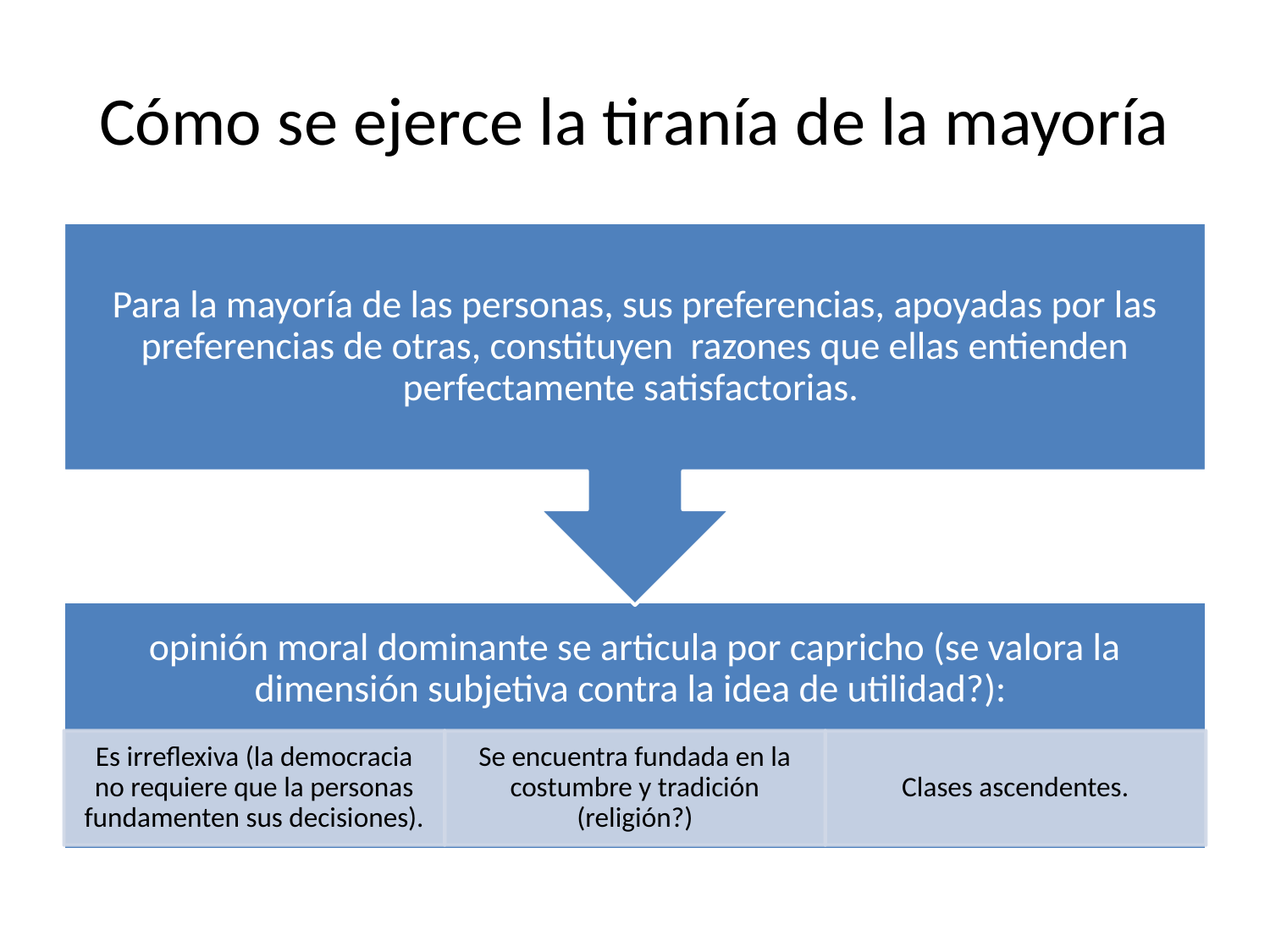

# Cómo se ejerce la tiranía de la mayoría
opinión moral dominante se articula por capricho (se valora la dimensión subjetiva contra la idea de utilidad?):
Es irreflexiva (la democracia no requiere que la personas fundamenten sus decisiones).
Se encuentra fundada en la costumbre y tradición (religión?)
Clases ascendentes.
Para la mayoría de las personas, sus preferencias, apoyadas por las preferencias de otras, constituyen  razones que ellas entienden perfectamente satisfactorias.